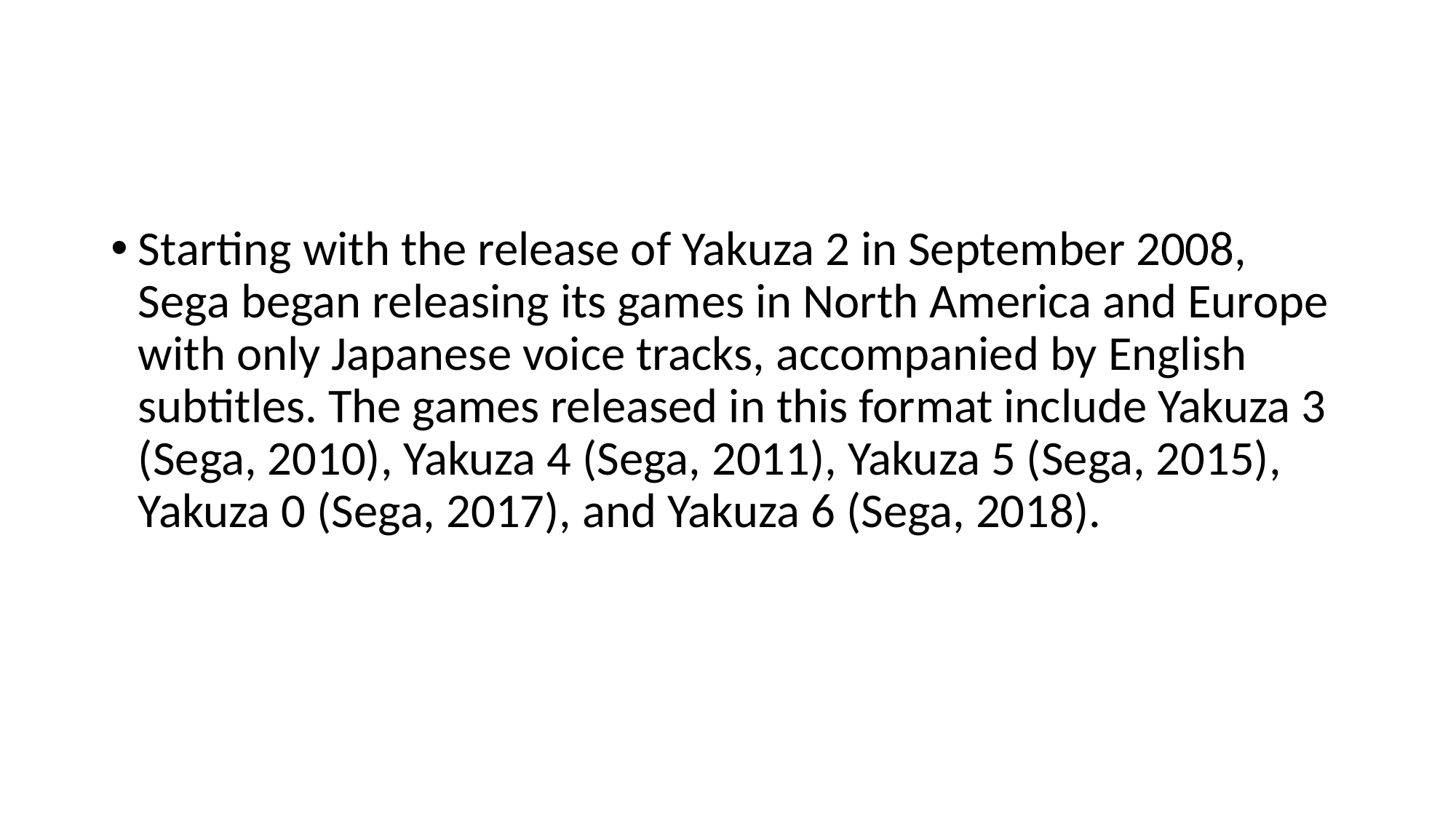

#
Starting with the release of Yakuza 2 in September 2008, Sega began releasing its games in North America and Europe with only Japanese voice tracks, accompanied by English subtitles. The games released in this format include Yakuza 3 (Sega, 2010), Yakuza 4 (Sega, 2011), Yakuza 5 (Sega, 2015), Yakuza 0 (Sega, 2017), and Yakuza 6 (Sega, 2018).